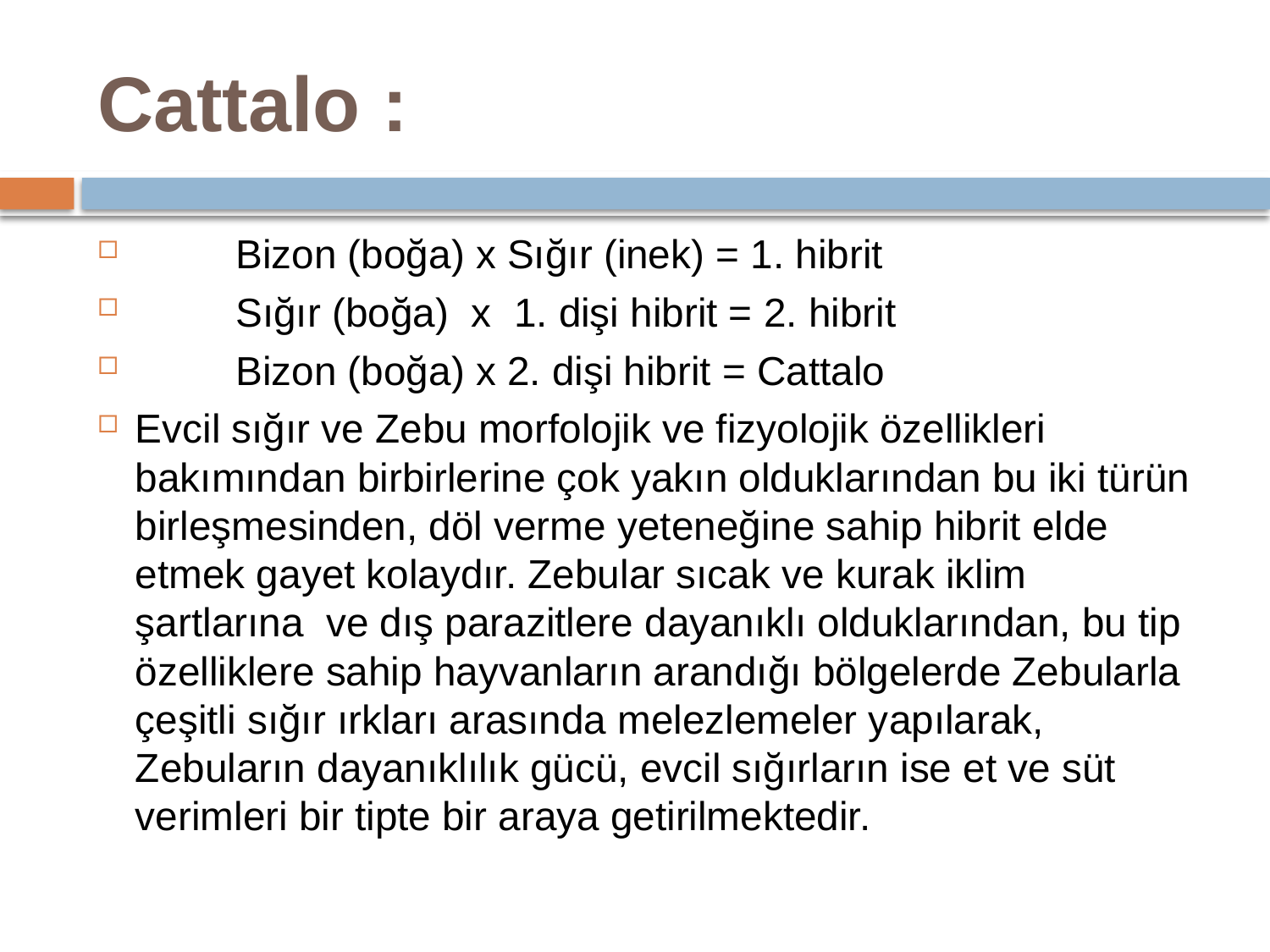

# Cattalo :
	Bizon (boğa) x Sığır (inek) = 1. hibrit
	Sığır (boğa)  x  1. dişi hibrit = 2. hibrit
	Bizon (boğa) x 2. dişi hibrit = Cattalo
Evcil sığır ve Zebu morfolojik ve fizyolojik özellikleri bakımından birbirlerine çok yakın olduklarından bu iki türün birleşmesinden, döl verme yeteneğine sahip hibrit elde etmek gayet kolaydır. Zebular sıcak ve kurak iklim şartlarına  ve dış parazitlere dayanıklı olduklarından, bu tip özelliklere sahip hayvanların arandığı bölgelerde Zebularla çeşitli sığır ırkları arasında melezlemeler yapılarak, Zebuların dayanıklılık gücü, evcil sığırların ise et ve süt verimleri bir tipte bir araya getirilmektedir.